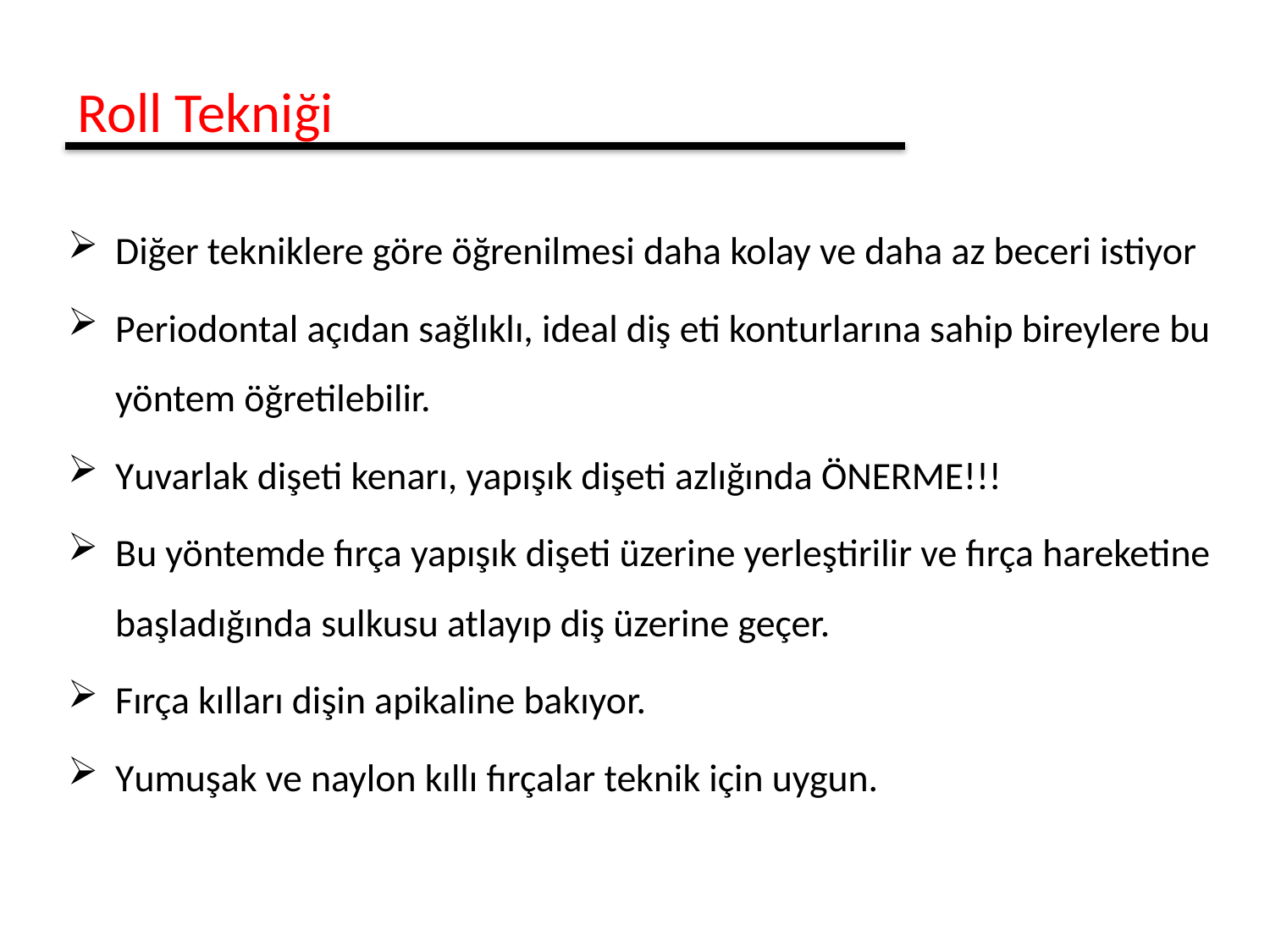

Roll Tekniği
Diğer tekniklere göre öğrenilmesi daha kolay ve daha az beceri istiyor
Periodontal açıdan sağlıklı, ideal diş eti konturlarına sahip bireylere bu yöntem öğretilebilir.
Yuvarlak dişeti kenarı, yapışık dişeti azlığında ÖNERME!!!
Bu yöntemde fırça yapışık dişeti üzerine yerleştirilir ve fırça hareketine başladığında sulkusu atlayıp diş üzerine geçer.
Fırça kılları dişin apikaline bakıyor.
Yumuşak ve naylon kıllı fırçalar teknik için uygun.